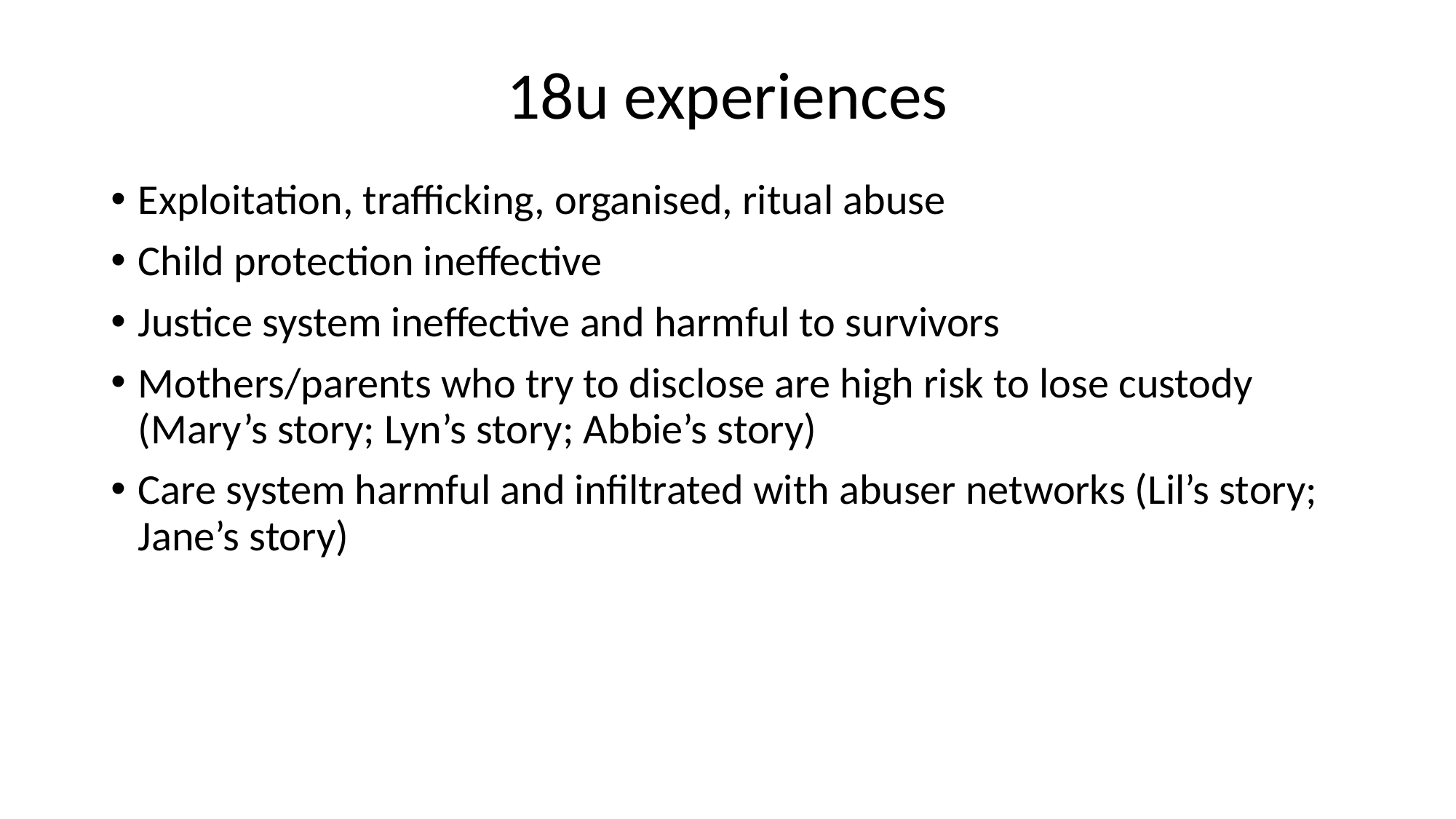

# 18u experiences
Exploitation, trafficking, organised, ritual abuse
Child protection ineffective
Justice system ineffective and harmful to survivors
Mothers/parents who try to disclose are high risk to lose custody (Mary’s story; Lyn’s story; Abbie’s story)
Care system harmful and infiltrated with abuser networks (Lil’s story; Jane’s story)